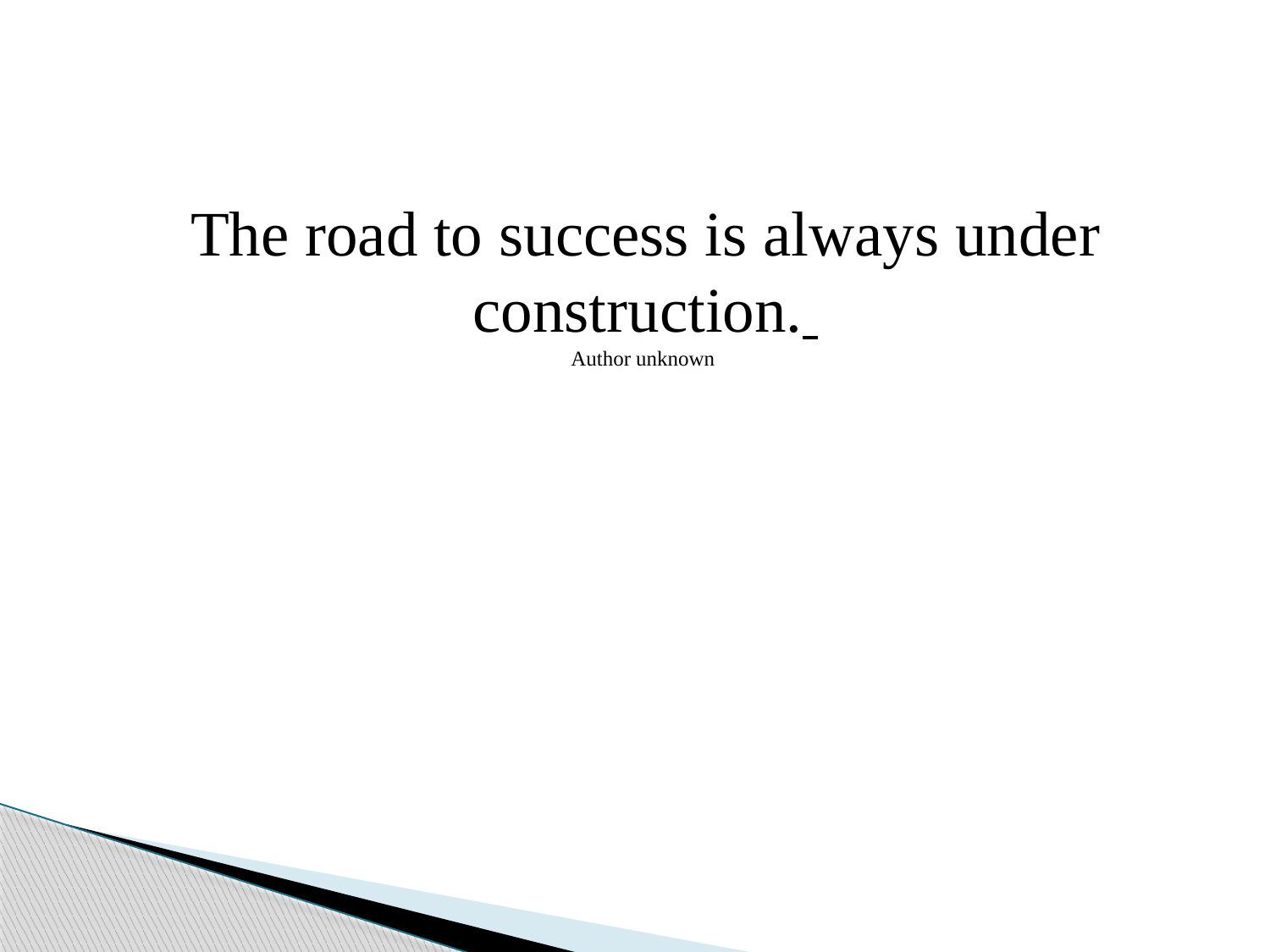

The road to success is always under construction.
Author unknown